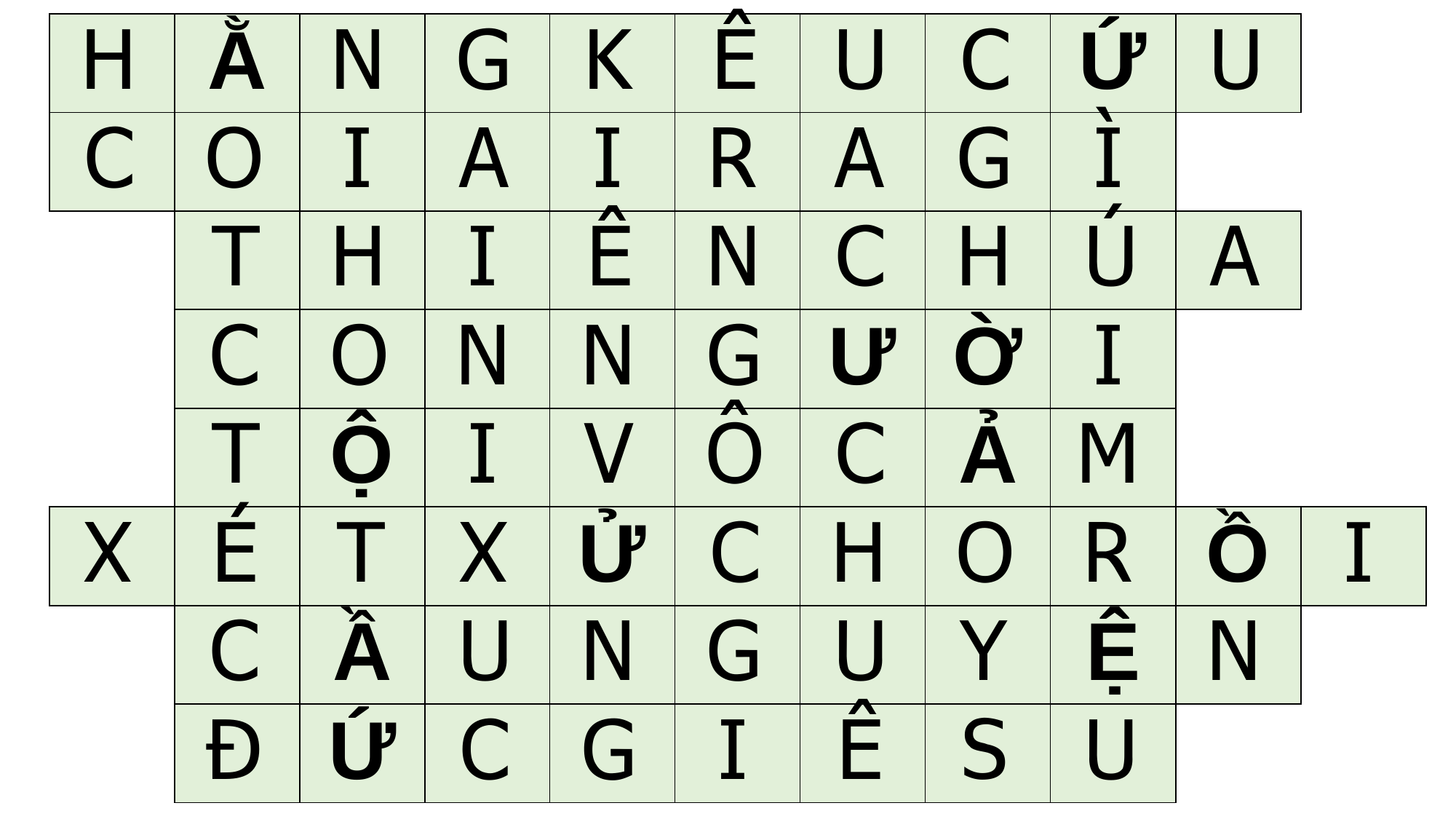

| H | Ằ | N | G | K | Ê | U | C | Ứ | U |  |
| --- | --- | --- | --- | --- | --- | --- | --- | --- | --- | --- |
| C | O | I | A | I | R | A | G | Ì |  |  |
|  | T | H | I | Ê | N | C | H | Ú | A |  |
|  | C | O | N | N | G | Ư | Ờ | I |  |  |
|  | T | Ộ | I | V | Ô | C | Ả | M |  |  |
| X | É | T | X | Ử | C | H | O | R | Ồ | I |
|  | C | Ầ | U | N | G | U | Y | Ệ | N |  |
|  | Đ | Ứ | C | G | I | Ê | S | U |  |  |